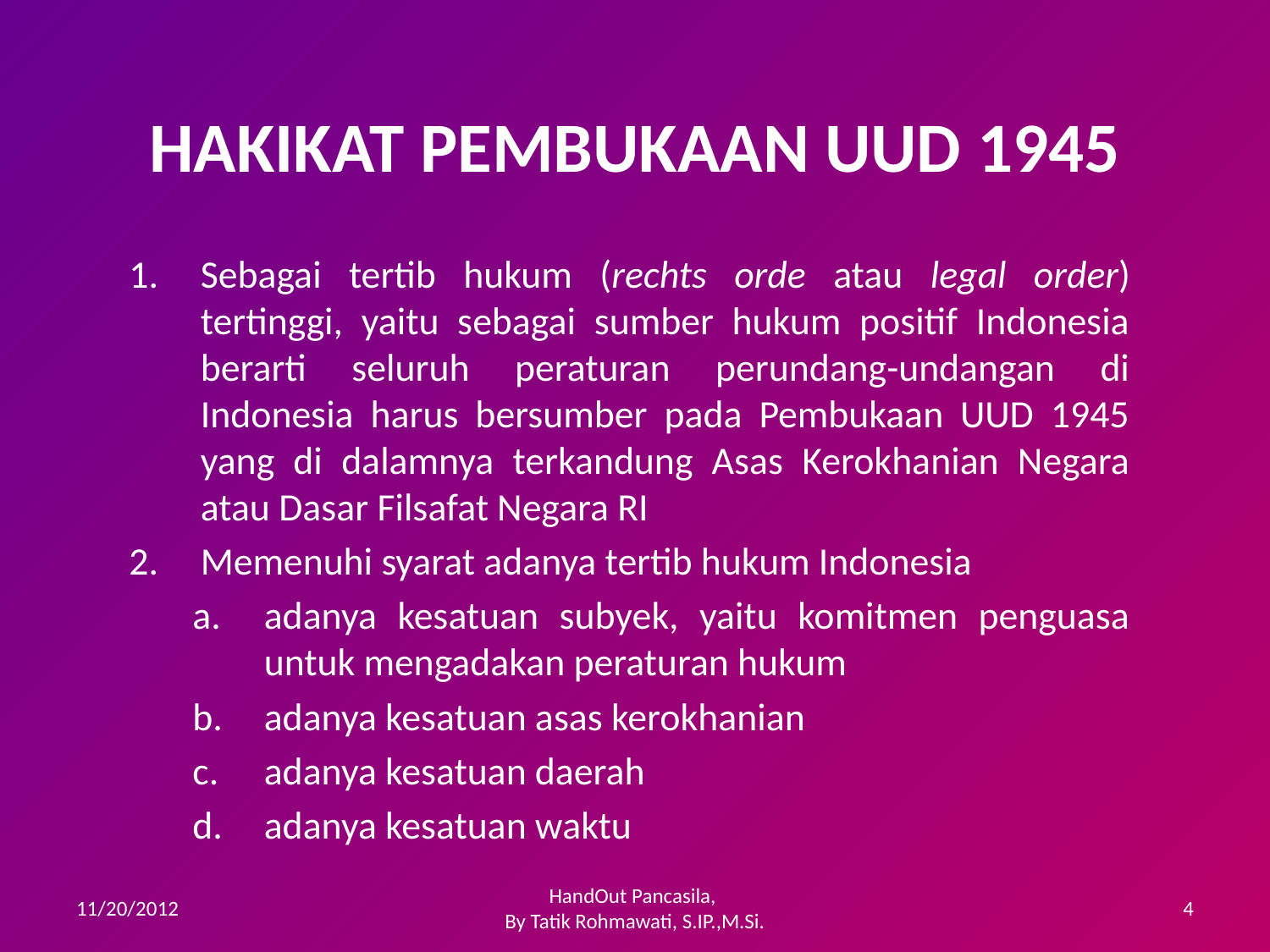

# HAKIKAT PEMBUKAAN UUD 1945
Sebagai tertib hukum (rechts orde atau legal order) tertinggi, yaitu sebagai sumber hukum positif Indonesia berarti seluruh peraturan perundang-undangan di Indonesia harus bersumber pada Pembukaan UUD 1945 yang di dalamnya terkandung Asas Kerokhanian Negara atau Dasar Filsafat Negara RI
Memenuhi syarat adanya tertib hukum Indonesia
adanya kesatuan subyek, yaitu komitmen penguasa untuk mengadakan peraturan hukum
adanya kesatuan asas kerokhanian
adanya kesatuan daerah
adanya kesatuan waktu

11/20/2012
HandOut Pancasila,
By Tatik Rohmawati, S.IP.,M.Si.
4